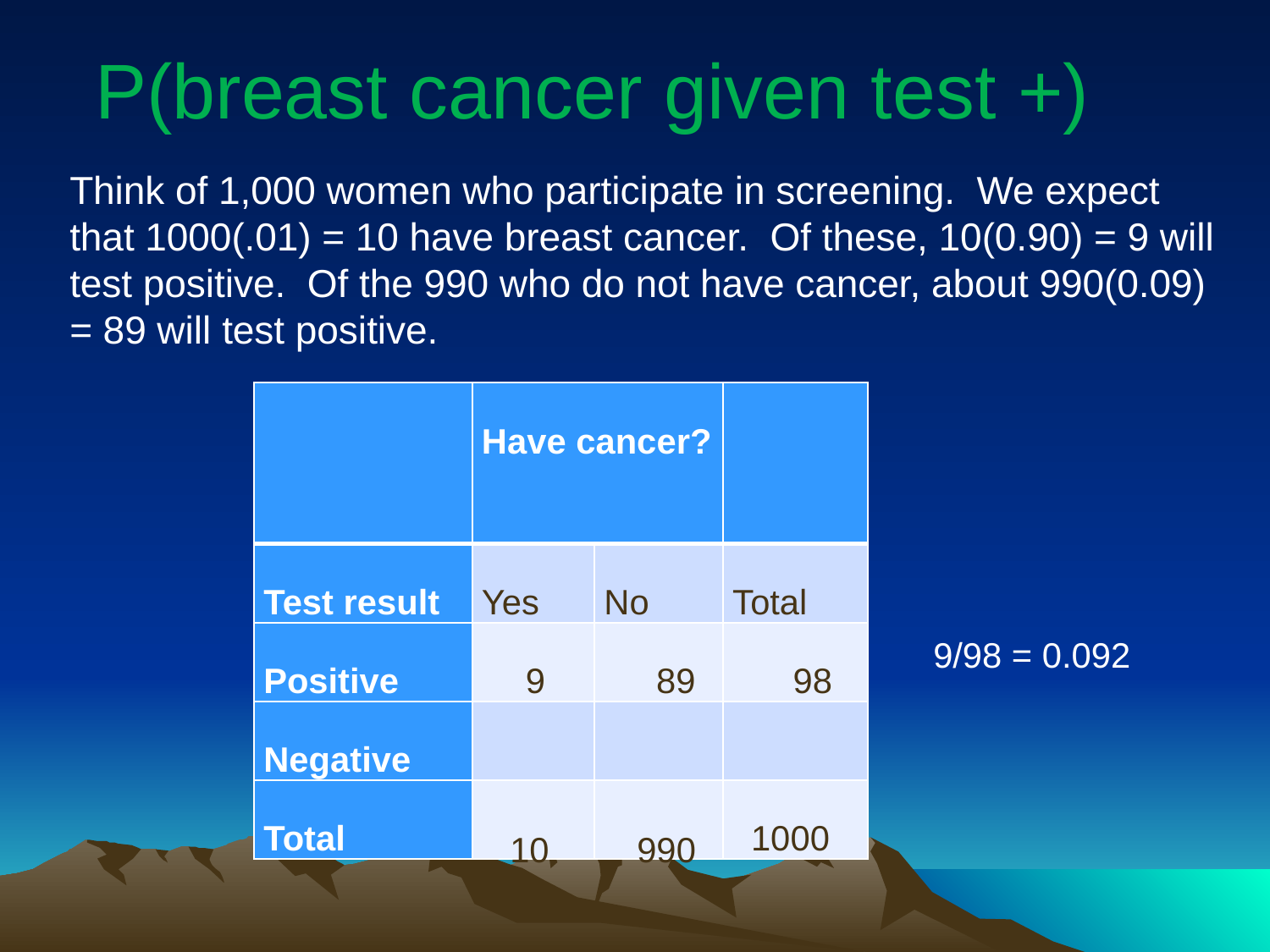

# P(breast cancer given test +)
Think of 1,000 women who participate in screening.  We expect that 1000(.01) = 10 have breast cancer.  Of these, 10(0.90) = 9 will test positive.  Of the 990 who do not have cancer, about 990(0.09) = 89 will test positive.

|  | Have cancer? |  |  |
| --- | --- | --- | --- |
| Test result | Yes | No | Total |
| Positive |  |  |  |
| Negative |  |  |  |
| Total |  |  | 1000 |
9/98 = 0.092
  9
  89
   98
10
990